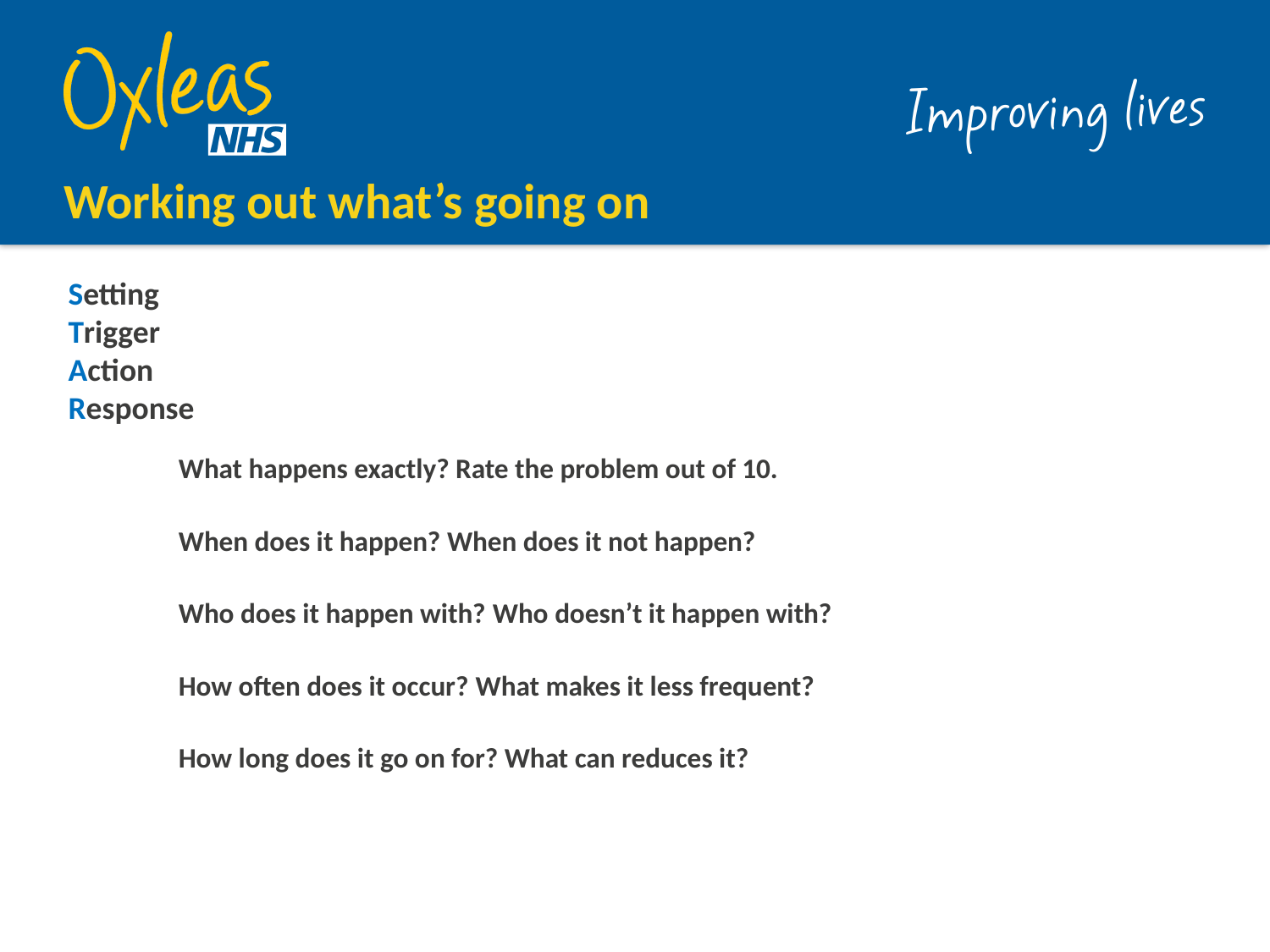

# Working out what’s going on

What happens exactly? Rate the problem out of 10.
When does it happen? When does it not happen?
Who does it happen with? Who doesn’t it happen with?
How often does it occur? What makes it less frequent?
How long does it go on for? What can reduces it?
Setting
Trigger
Action
Response